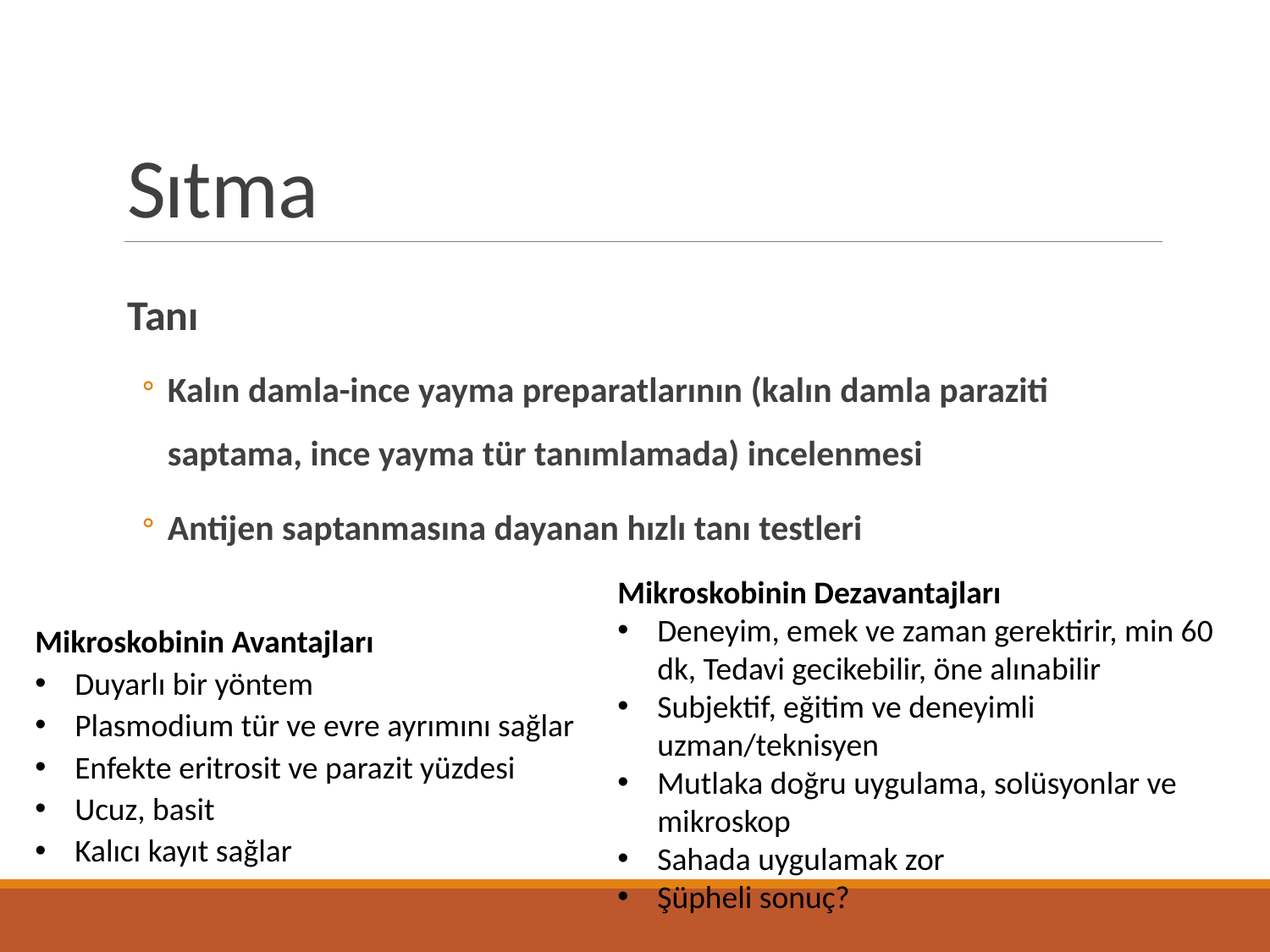

# Sıtma
Tanı
Kalın damla-ince yayma preparatlarının (kalın damla paraziti saptama, ince yayma tür tanımlamada) incelenmesi
Antijen saptanmasına dayanan hızlı tanı testleri

Mikroskobinin Dezavantajları
Deneyim, emek ve zaman gerektirir, min 60 dk, Tedavi gecikebilir, öne alınabilir
Subjektif, eğitim ve deneyimli uzman/teknisyen
Mutlaka doğru uygulama, solüsyonlar ve mikroskop
Sahada uygulamak zor
Şüpheli sonuç?
Mikroskobinin Avantajları
Duyarlı bir yöntem
Plasmodium tür ve evre ayrımını sağlar
Enfekte eritrosit ve parazit yüzdesi
Ucuz, basit
Kalıcı kayıt sağlar